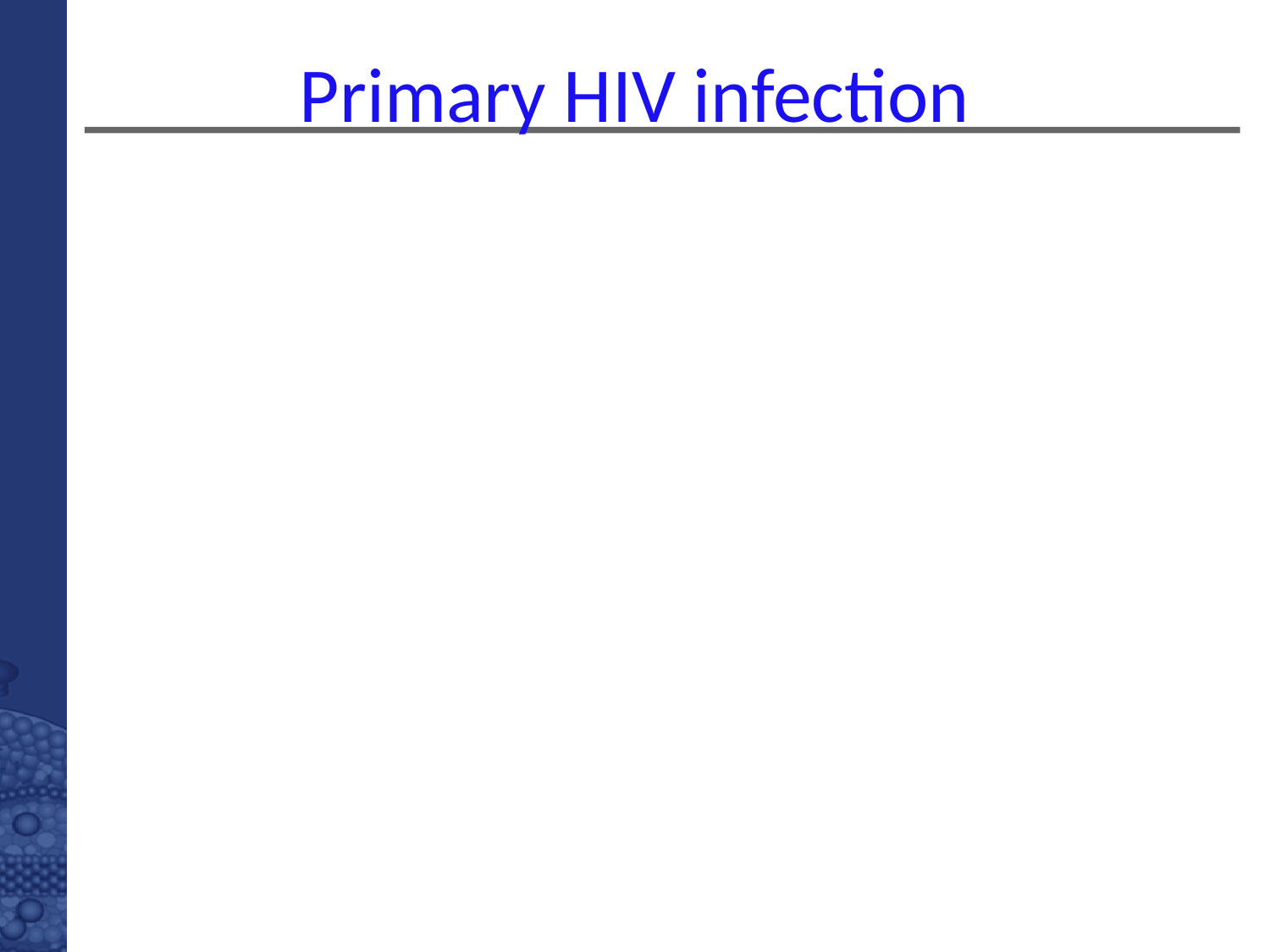

# Primary HIV infection

PHI is often defined as the period within the first 6 months of HIV infection

Acute early infection usually refers to the first 3 months after infection